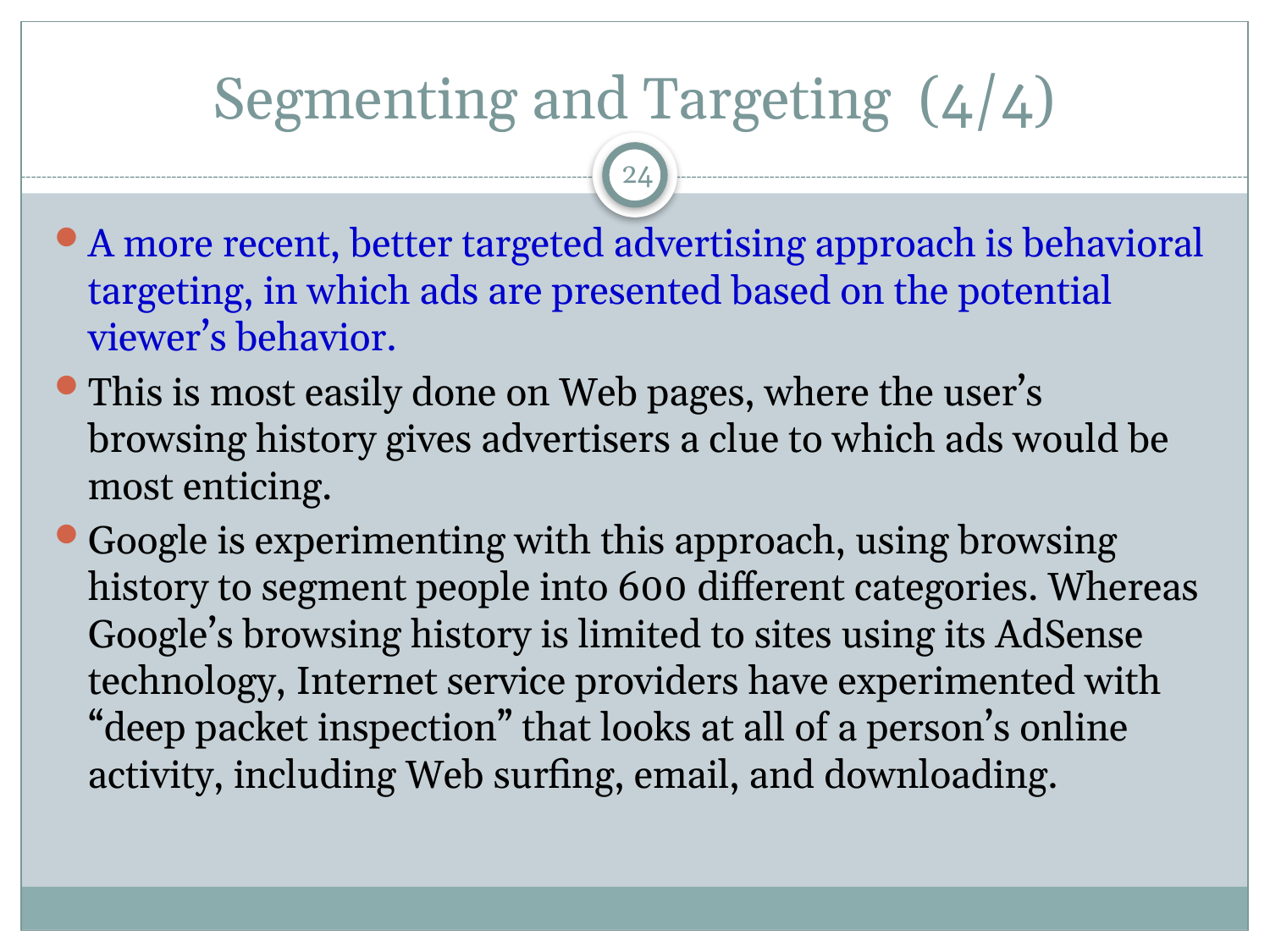

# Segmenting and Targeting  (4/4)
24
A more recent, better targeted advertising approach is behavioral targeting, in which ads are presented based on the potential viewer’s behavior.
This is most easily done on Web pages, where the user’s browsing history gives advertisers a clue to which ads would be most enticing.
Google is experimenting with this approach, using browsing history to segment people into 600 different categories. Whereas Google’s browsing history is limited to sites using its AdSense technology, Internet service providers have experimented with “deep packet inspection” that looks at all of a person’s online activity, including Web surfing, email, and downloading.